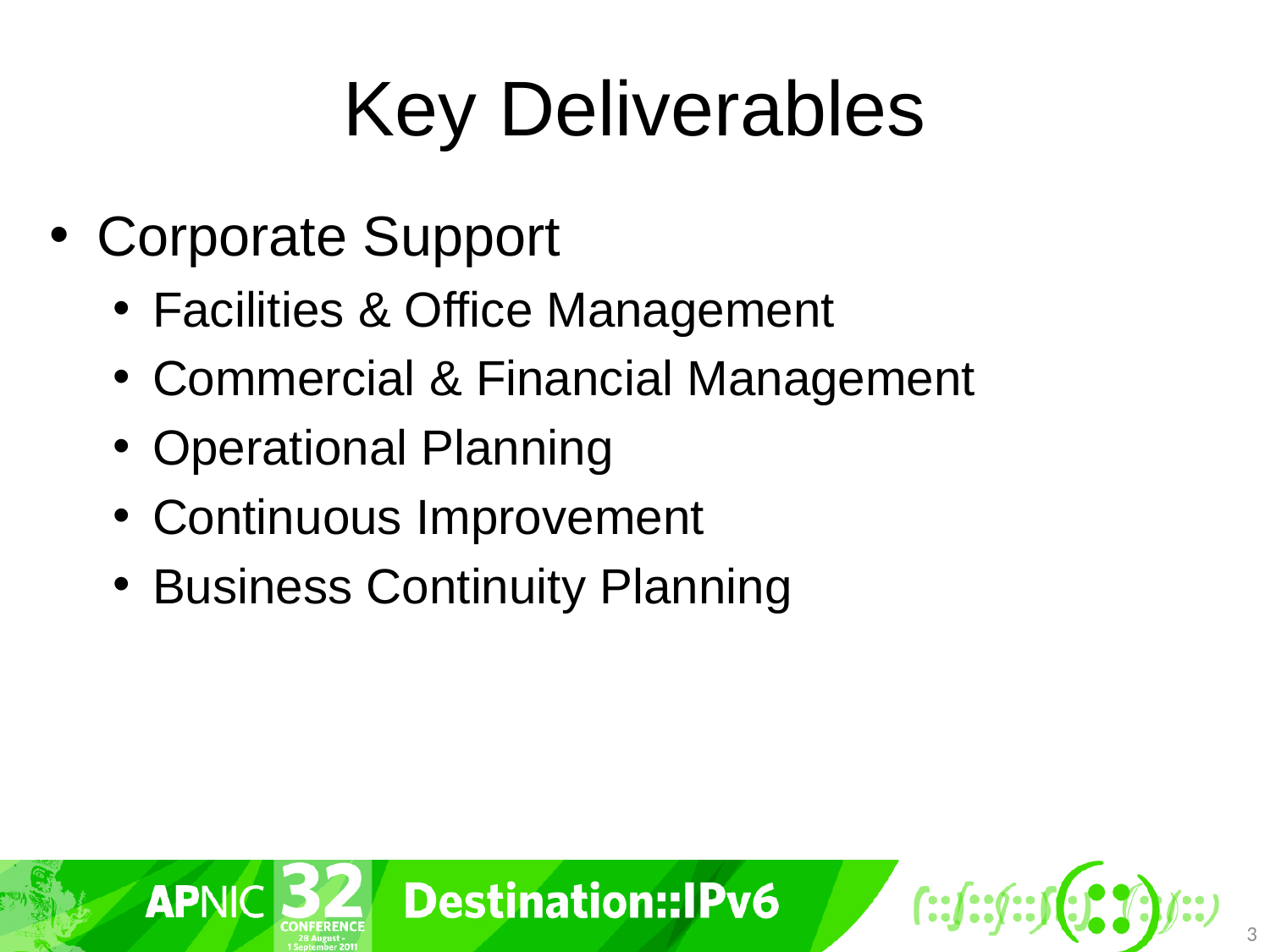

# Key Deliverables
Corporate Support
Facilities & Office Management
Commercial & Financial Management
Operational Planning
Continuous Improvement
Business Continuity Planning

3